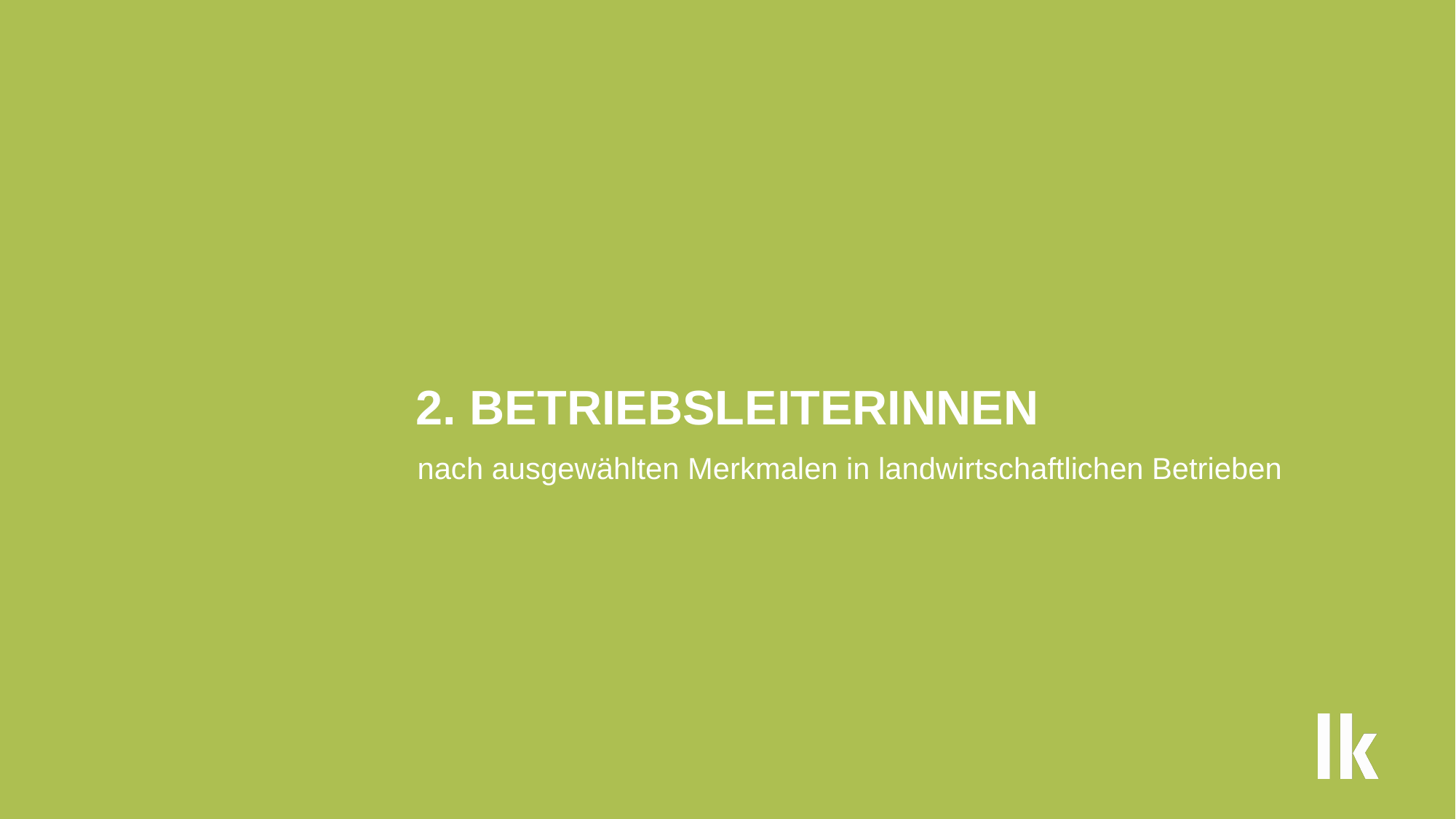

# 2. Betriebsleiterinnen
nach ausgewählten Merkmalen in landwirtschaftlichen Betrieben